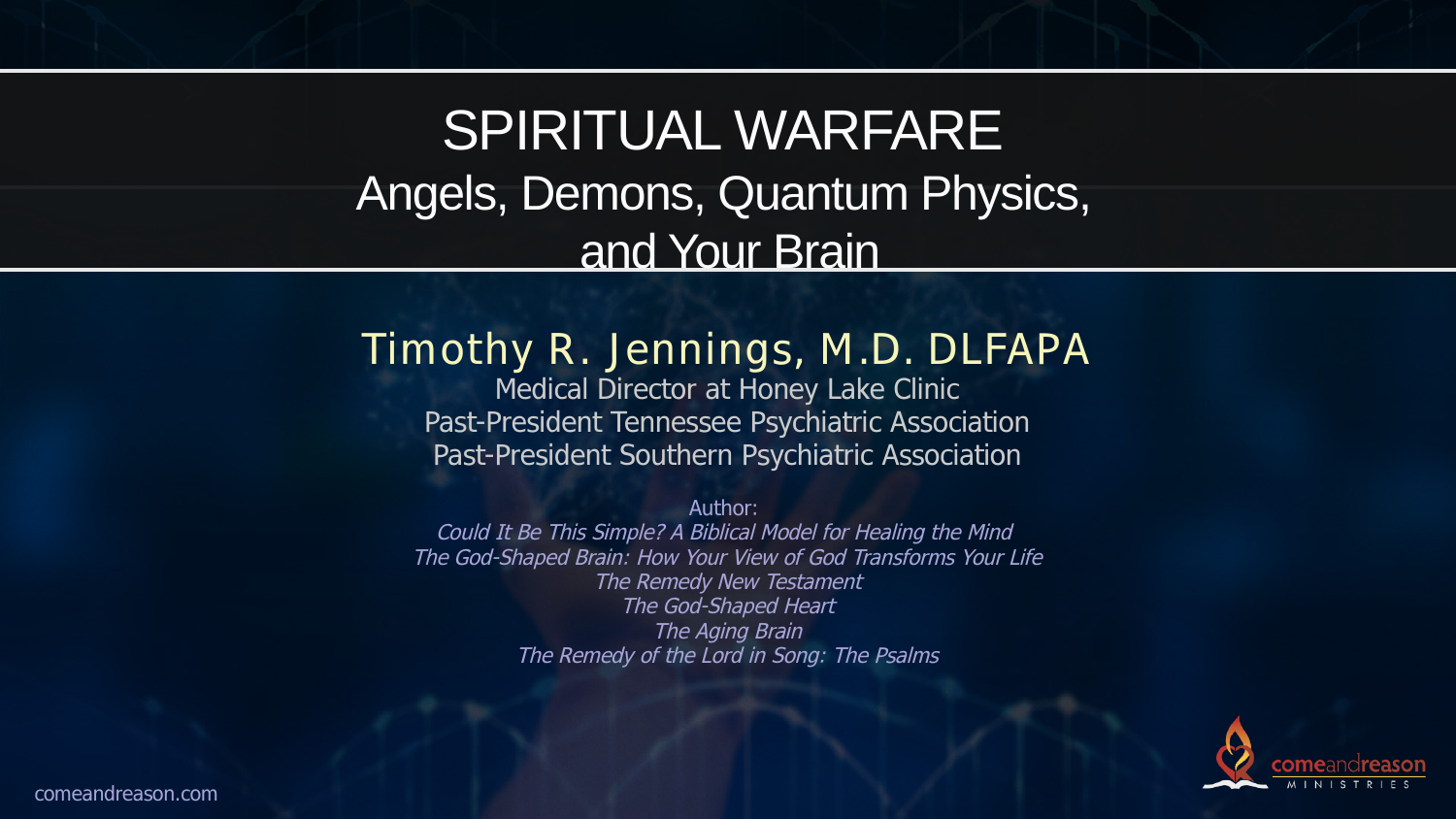

# SPIRITUAL WARFARE Angels, Demons, Quantum Physics, and Your Brain
Timothy R. Jennings, M.D. DLFAPA
Medical Director at Honey Lake Clinic
Past-President Tennessee Psychiatric Association
Past-President Southern Psychiatric Association

Author:
Could It Be This Simple? A Biblical Model for Healing the Mind
The God-Shaped Brain: How Your View of God Transforms Your Life
The Remedy New Testament
The God-Shaped Heart
The Aging Brain
The Remedy of the Lord in Song: The Psalms